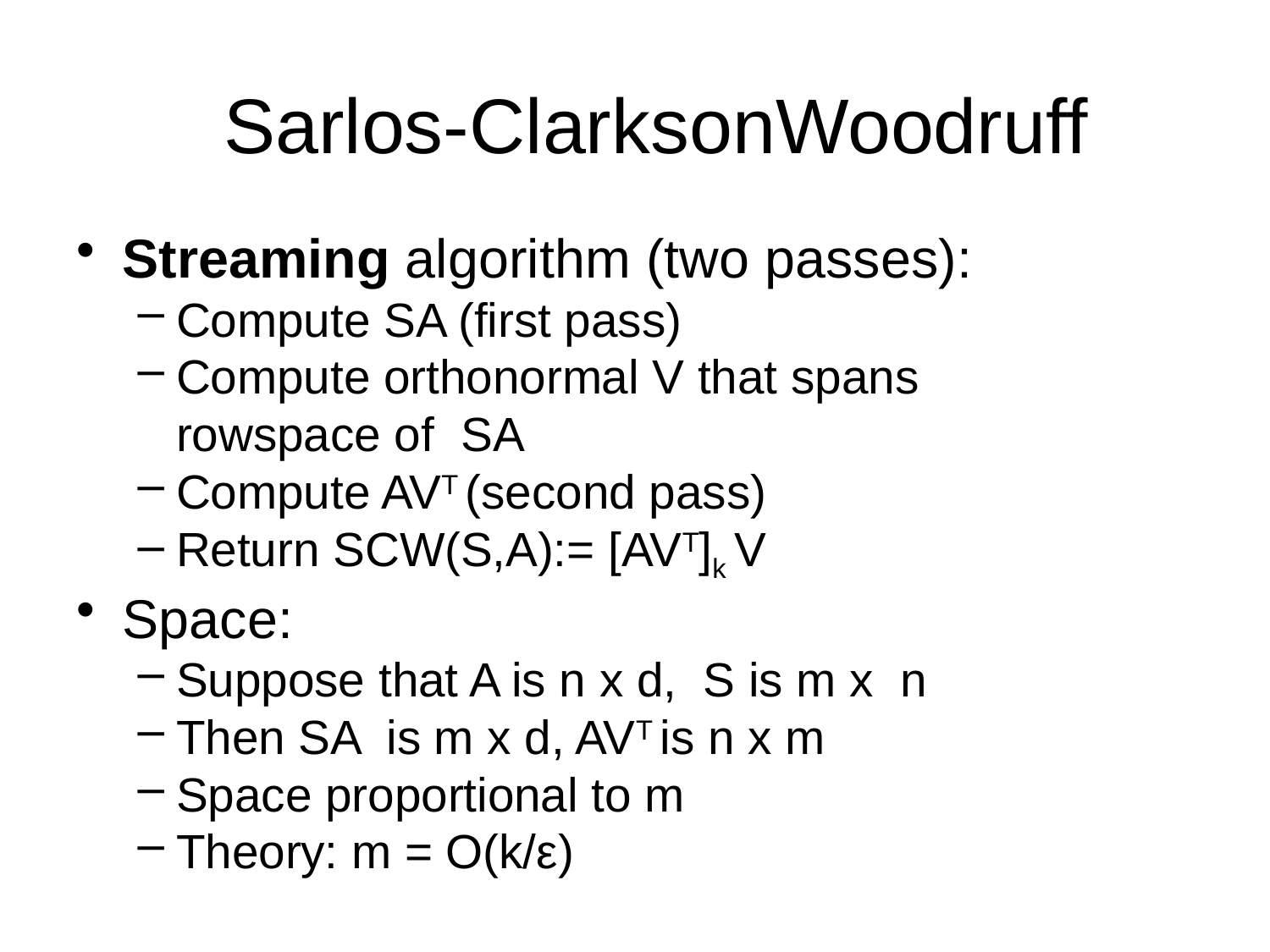

# Sarlos-ClarksonWoodruff
Streaming algorithm (two passes):
Compute SA (first pass)
Compute orthonormal V that spans rowspace of  SA
Compute AVT (second pass)
Return SCW(S,A):= [AVT]k V
Space:
Suppose that A is n x d,  S is m x  n
Then SA  is m x d, AVT is n x m
Space proportional to m
Theory: m = O(k/ε)